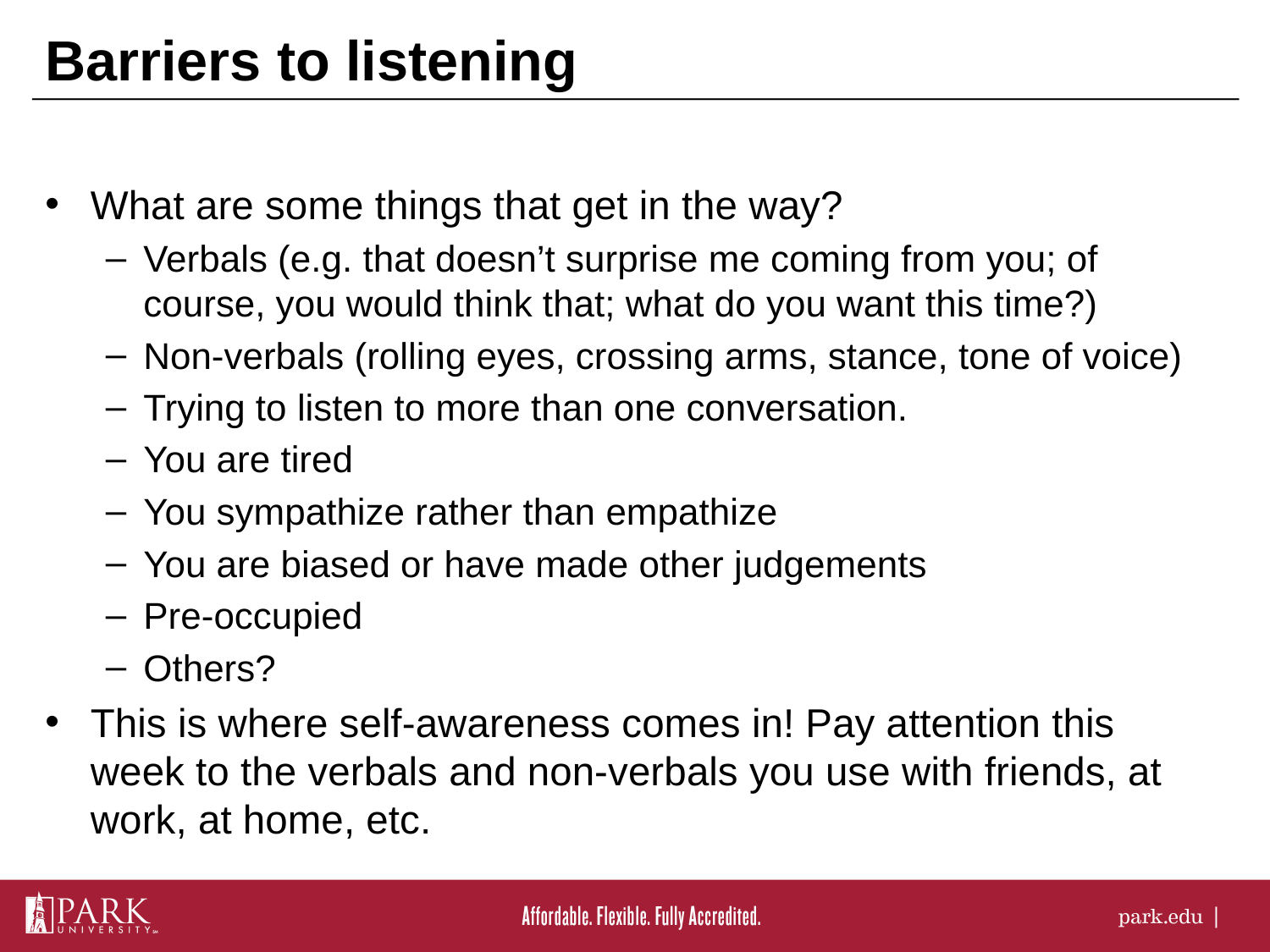

# Barriers to listening

What are some things that get in the way?
Verbals (e.g. that doesn’t surprise me coming from you; of course, you would think that; what do you want this time?)
Non-verbals (rolling eyes, crossing arms, stance, tone of voice)
Trying to listen to more than one conversation.
You are tired
You sympathize rather than empathize
You are biased or have made other judgements
Pre-occupied
Others?
This is where self-awareness comes in! Pay attention this week to the verbals and non-verbals you use with friends, at work, at home, etc.